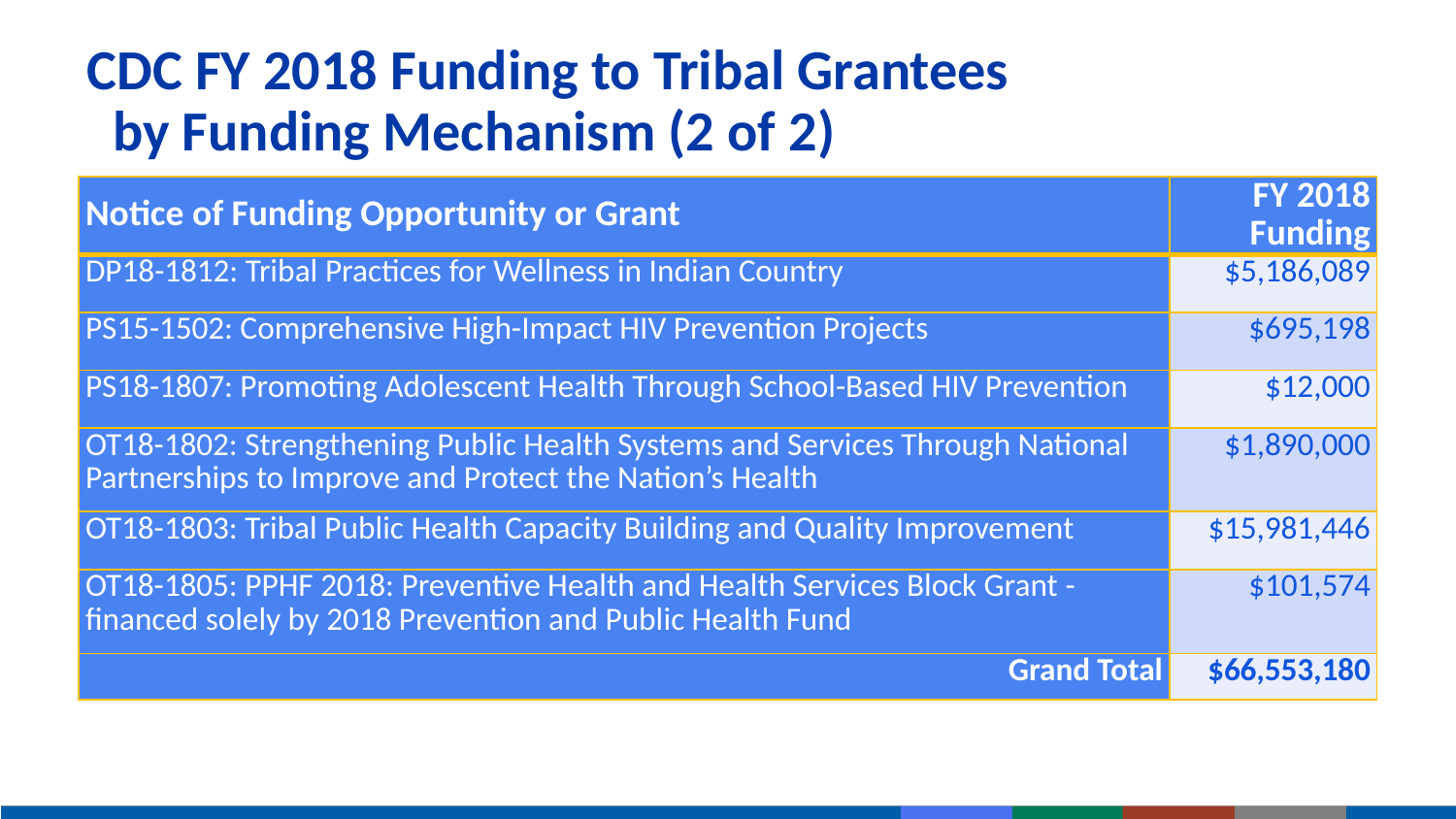

# CDC FY 2018 Funding to Tribal Grantees 		              by Funding Mechanism (2 of 2)
| Notice of Funding Opportunity or Grant | FY 2018 Funding |
| --- | --- |
| DP18-1812: Tribal Practices for Wellness in Indian Country | $5,186,089 |
| PS15-1502: Comprehensive High-Impact HIV Prevention Projects | $695,198 |
| PS18-1807: Promoting Adolescent Health Through School-Based HIV Prevention | $12,000 |
| OT18-1802: Strengthening Public Health Systems and Services Through National Partnerships to Improve and Protect the Nation’s Health | $1,890,000 |
| OT18-1803: Tribal Public Health Capacity Building and Quality Improvement | $15,981,446 |
| OT18-1805: PPHF 2018: Preventive Health and Health Services Block Grant - financed solely by 2018 Prevention and Public Health Fund | $101,574 |
| Grand Total | $66,553,180 |